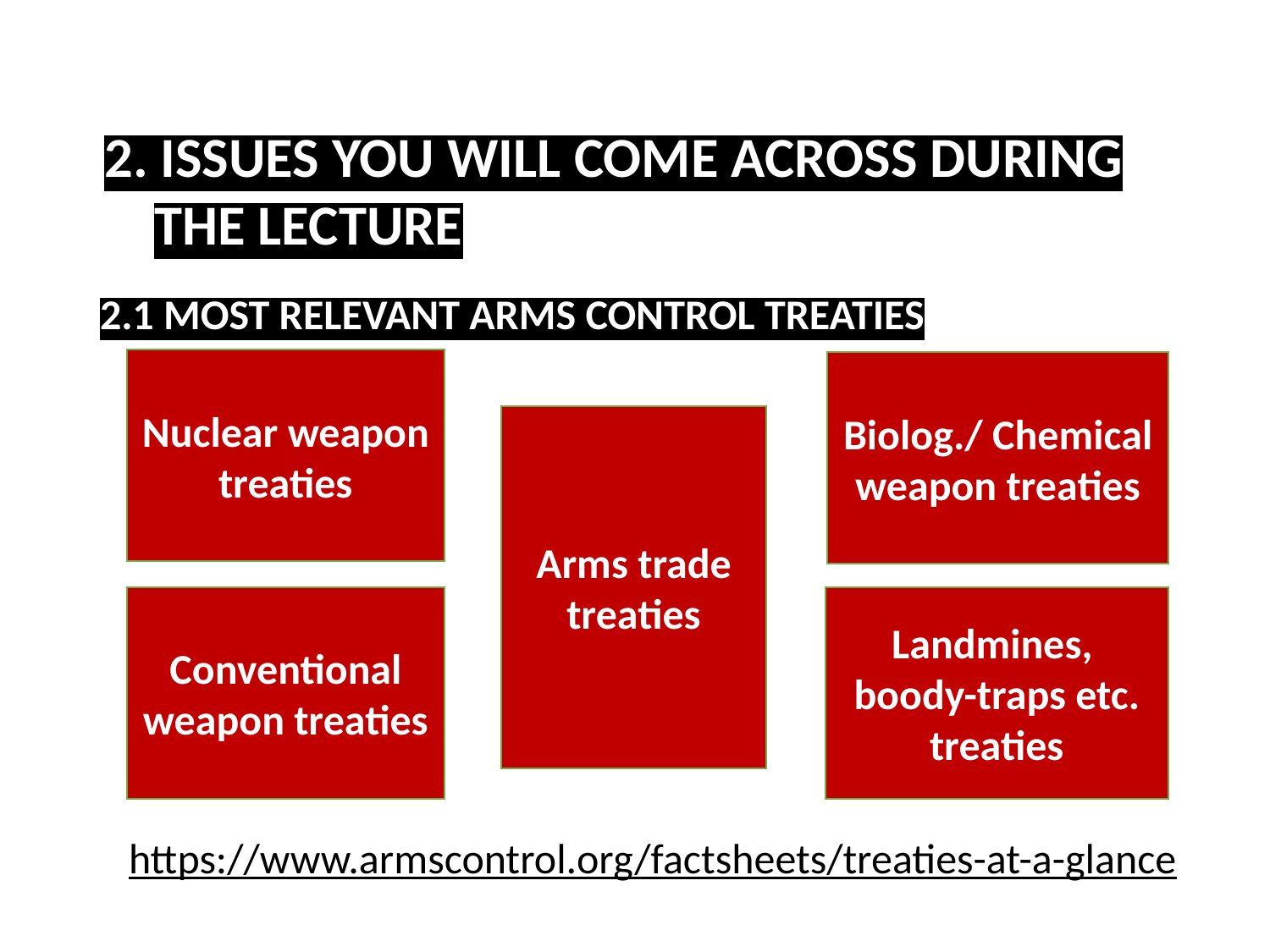

# 2. Issues you will come across during the lecture
2.1 Most relevant Arms Control Treaties
Nuclear weapon treaties
Biolog./ Chemical weapon treaties
Arms trade treaties
Conventional weapon treaties
Landmines,  boody-traps etc. treaties
https://www.armscontrol.org/factsheets/treaties-at-a-glance